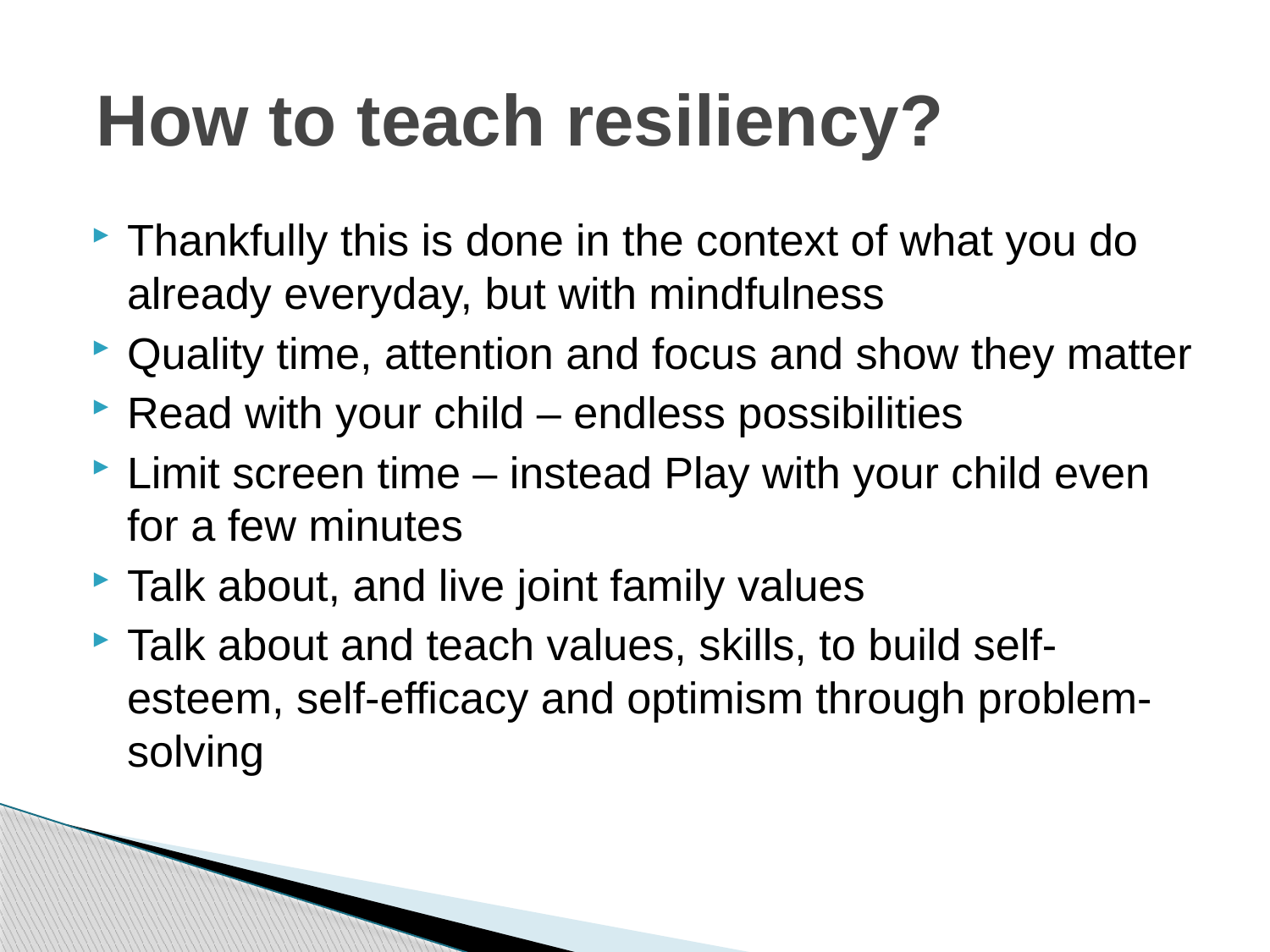

# How to teach resiliency?
Thankfully this is done in the context of what you do already everyday, but with mindfulness
Quality time, attention and focus and show they matter
Read with your child – endless possibilities
Limit screen time – instead Play with your child even for a few minutes
Talk about, and live joint family values
Talk about and teach values, skills, to build self-esteem, self-efficacy and optimism through problem-solving